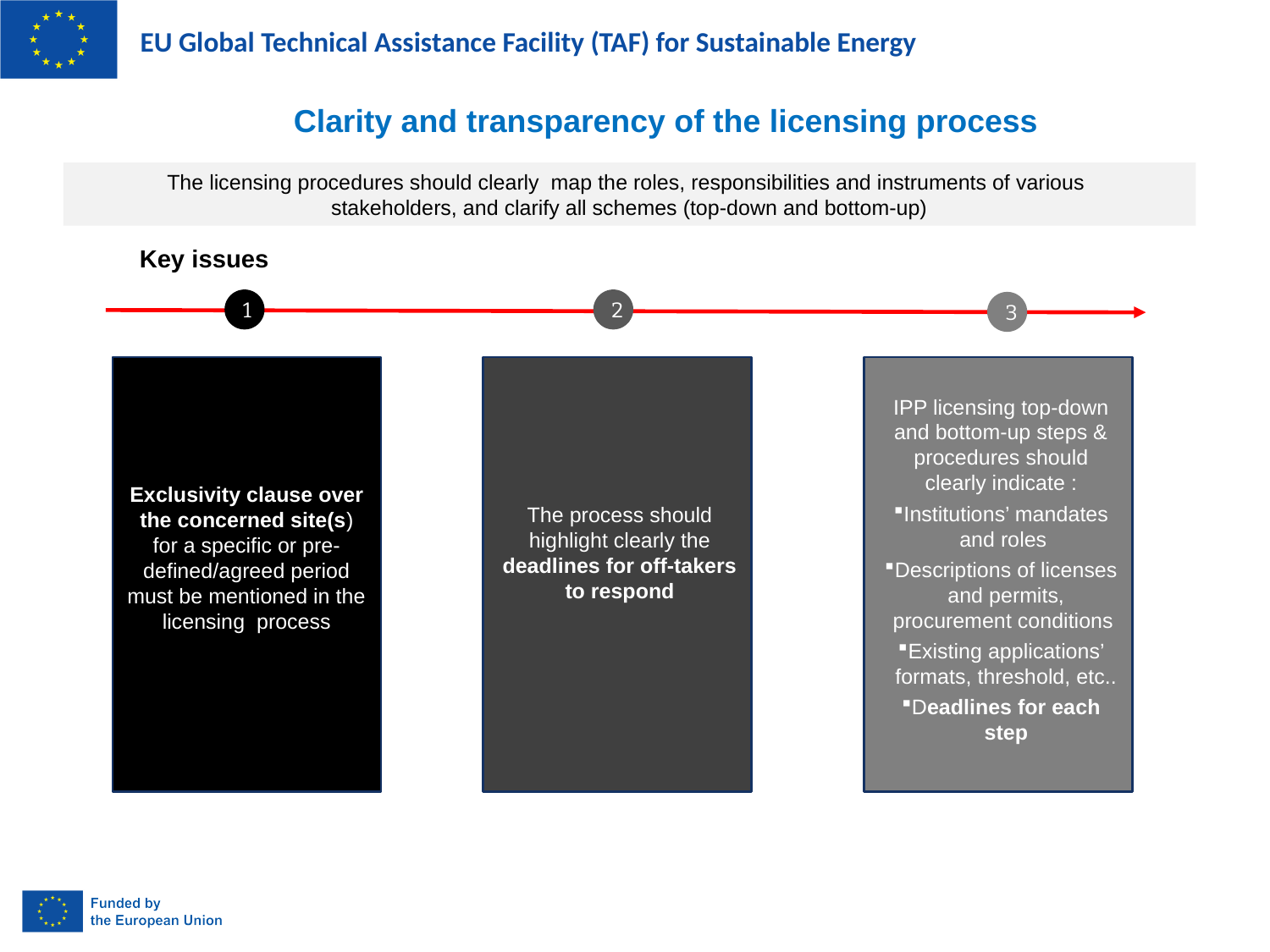

Clarity and transparency of the licensing process
The licensing procedures should clearly  map the roles, responsibilities and instruments of various
stakeholders, and clarify all schemes (top-down and bottom-up)
Key issues
1
2
3

IPP licensing top-down and bottom-up steps & procedures should clearly indicate :
Institutions’ mandates and roles
Descriptions of licenses and permits, procurement conditions
Existing applications’ formats, threshold, etc..
Deadlines for each step
Exclusivity clause over the concerned site(s) for a specific or pre-defined/agreed period must be mentioned in the licensing  process
The process should highlight clearly the deadlines for off-takers to respond